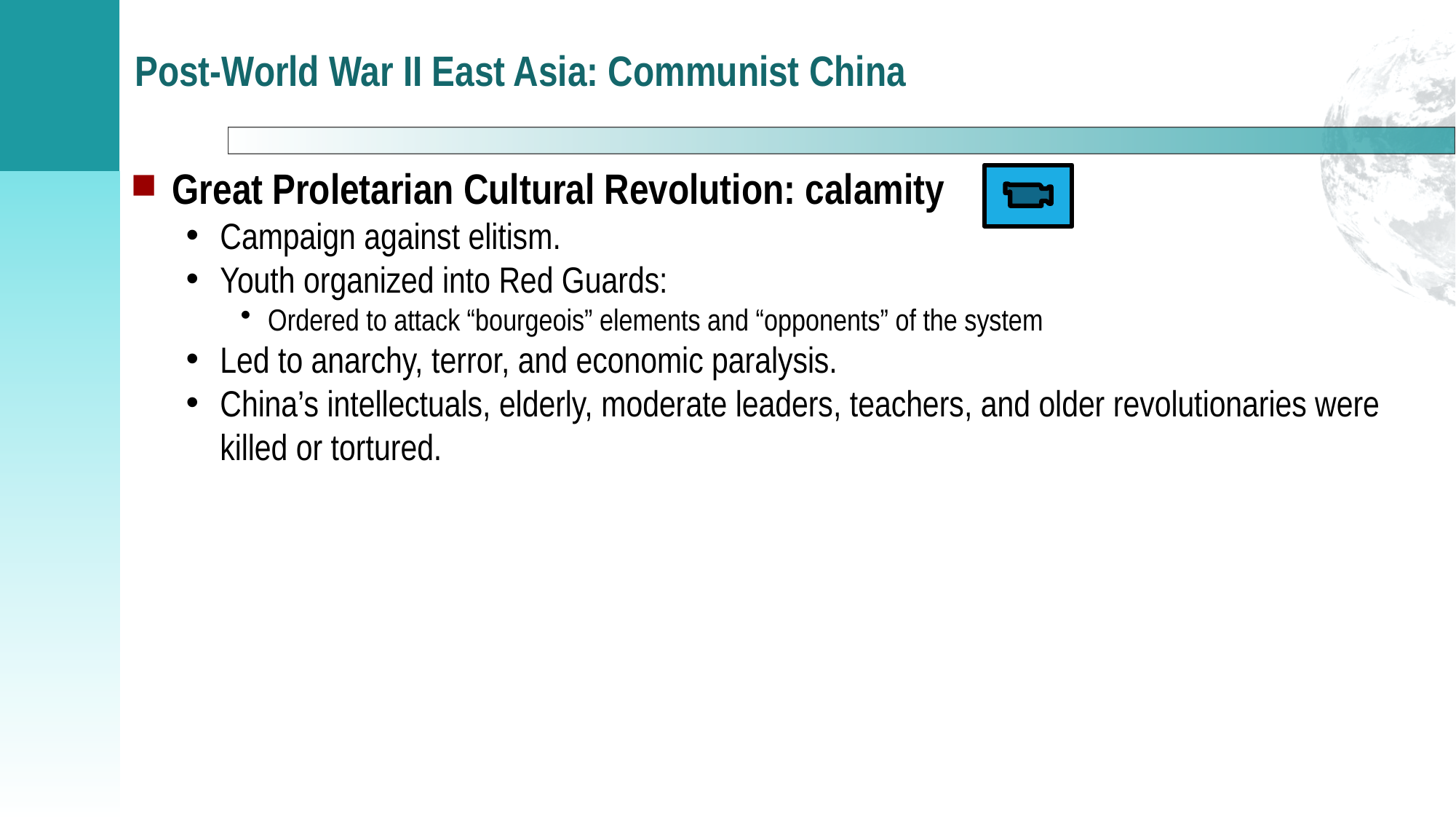

# Post-World War II East Asia: Communist China
Great Proletarian Cultural Revolution: calamity
Campaign against elitism.
Youth organized into Red Guards:
Ordered to attack “bourgeois” elements and “opponents” of the system
Led to anarchy, terror, and economic paralysis.
China’s intellectuals, elderly, moderate leaders, teachers, and older revolutionaries were killed or tortured.